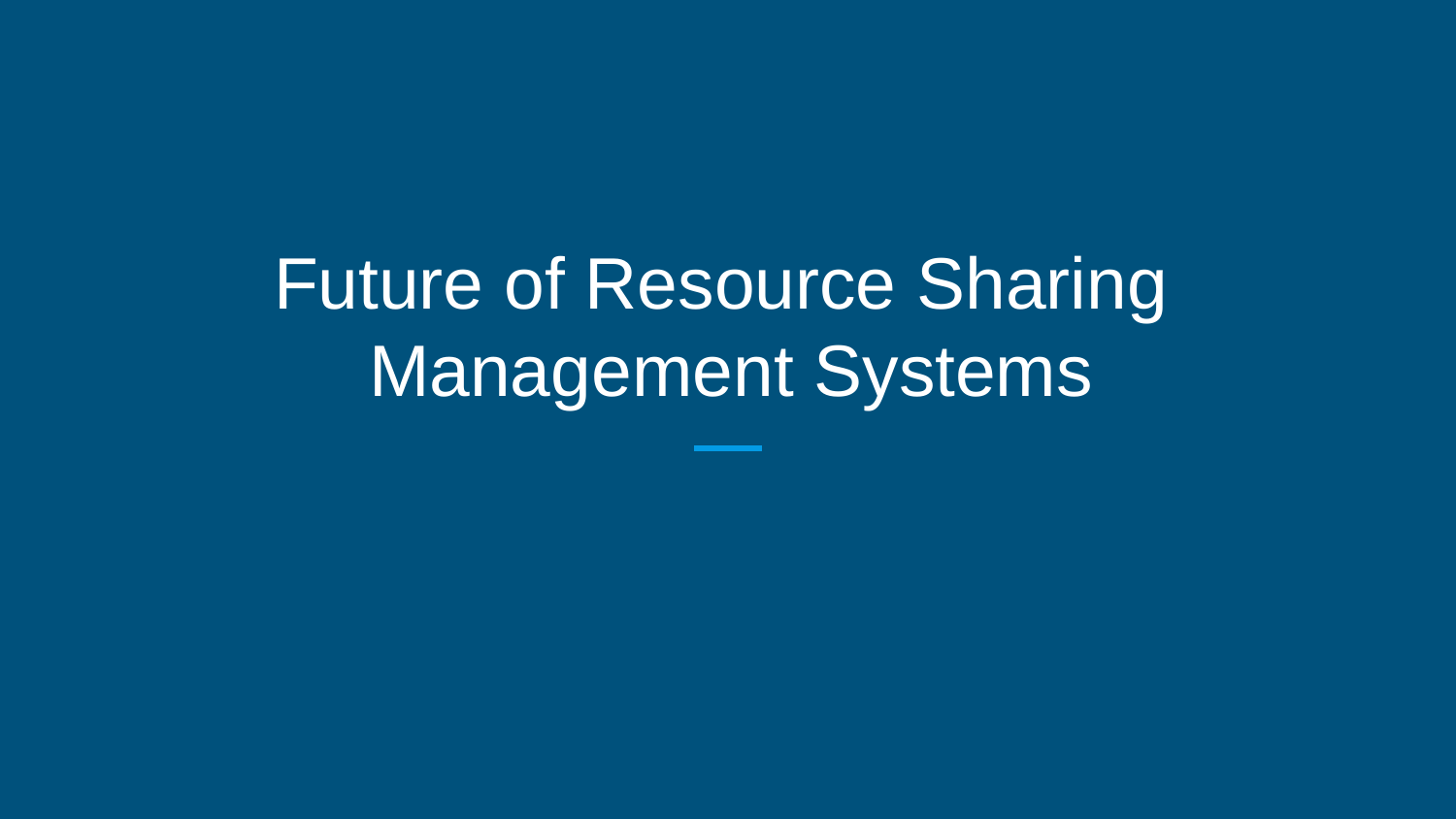

# Future of Resource Sharing  Management Systems